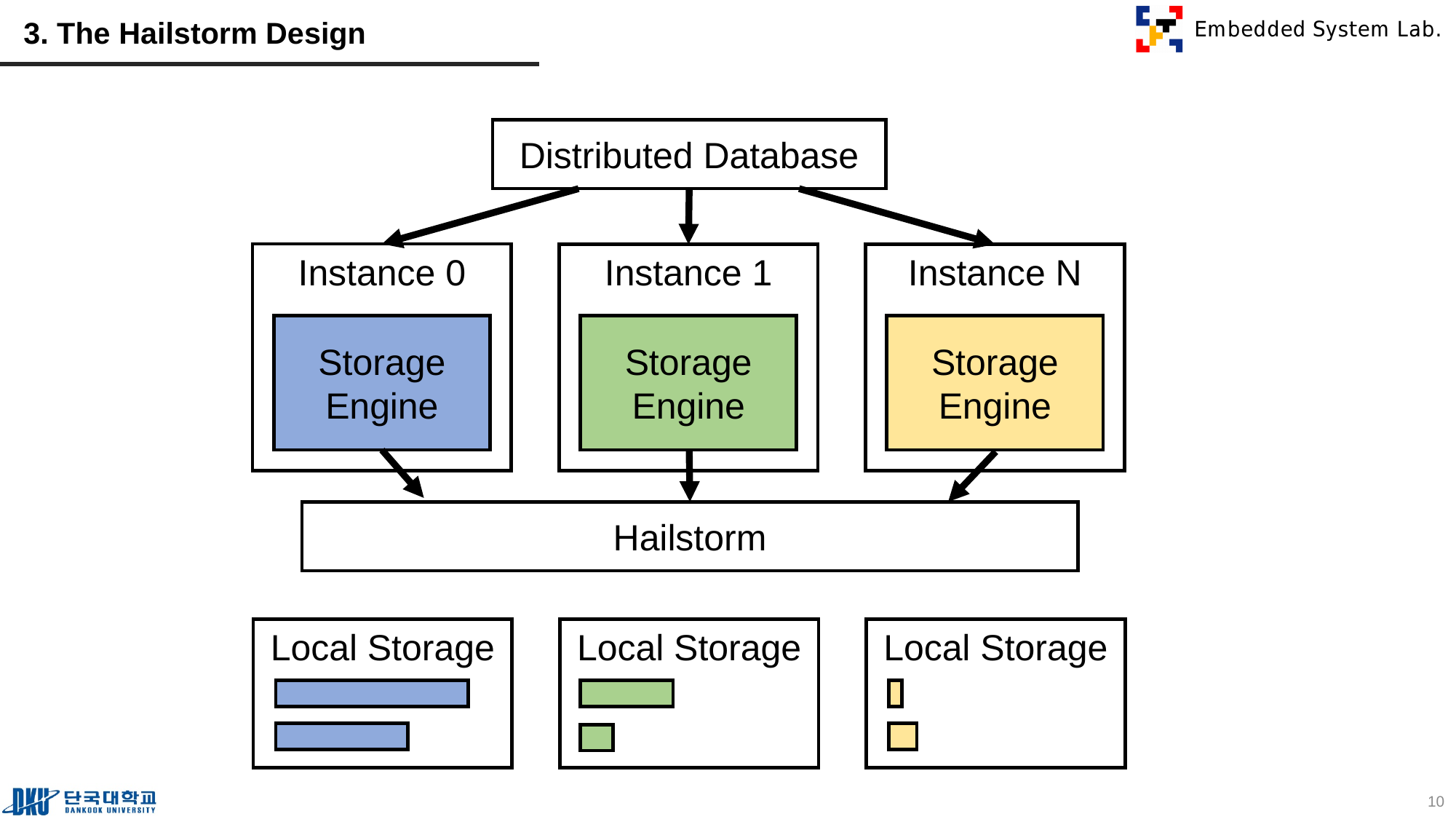

# 3. The Hailstorm Design
Distributed Database
Instance 0
Instance 1
Instance N
Storage
Engine
Storage
Engine
Storage
Engine
Hailstorm
Local Storage
Local Storage
Local Storage

10